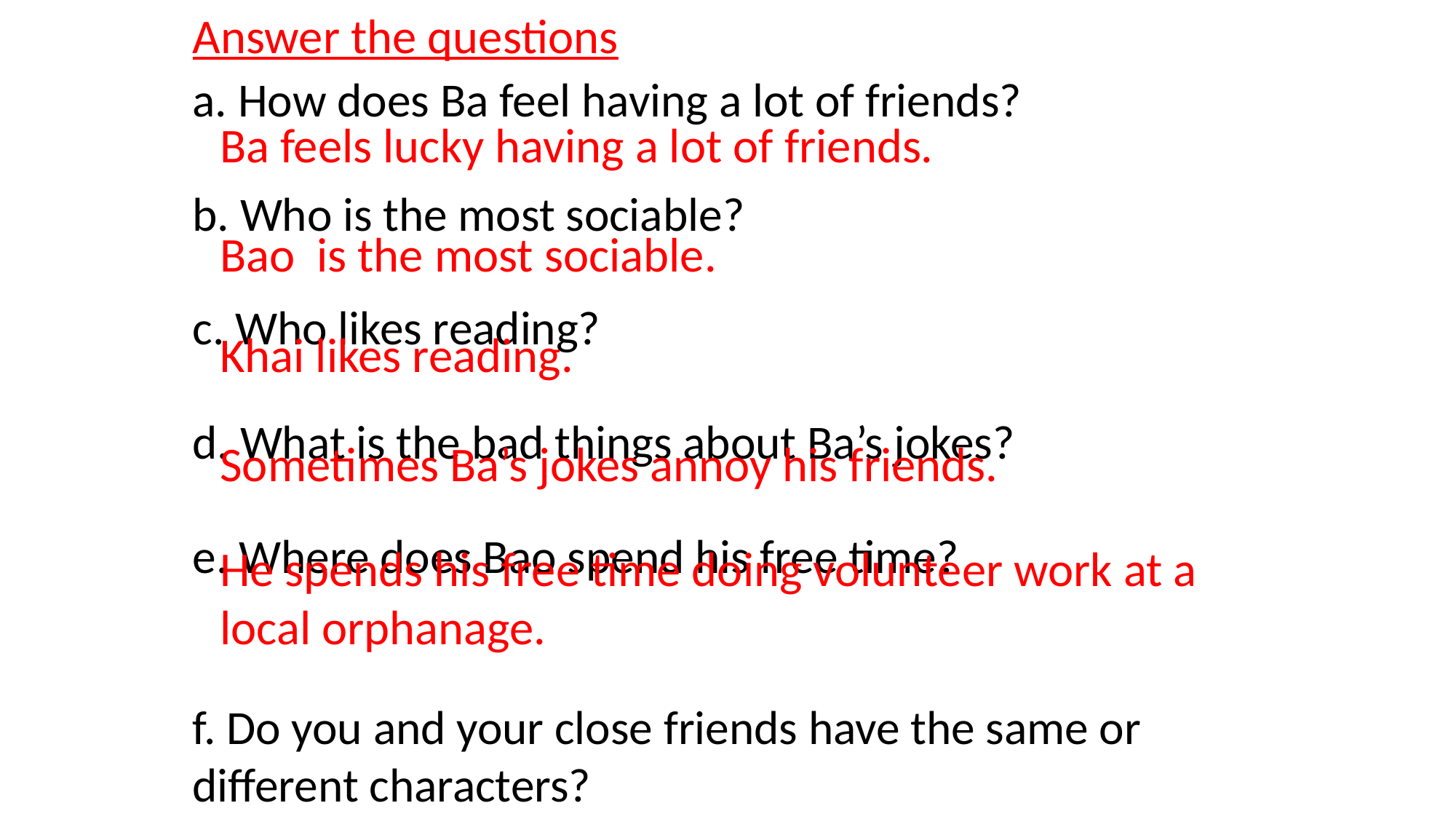

Answer the questions
a. How does Ba feel having a lot of friends?

b. Who is the most sociable?

c. Who likes reading?

d. What is the bad things about Ba’s jokes?

e. Where does Bao spend his free time?

f. Do you and your close friends have the same or different characters?
Ba feels lucky having a lot of friends.
Bao  is the most sociable.
Khai likes reading.
Sometimes Ba’s jokes annoy his friends.
He spends his free time doing volunteer work at a local orphanage.